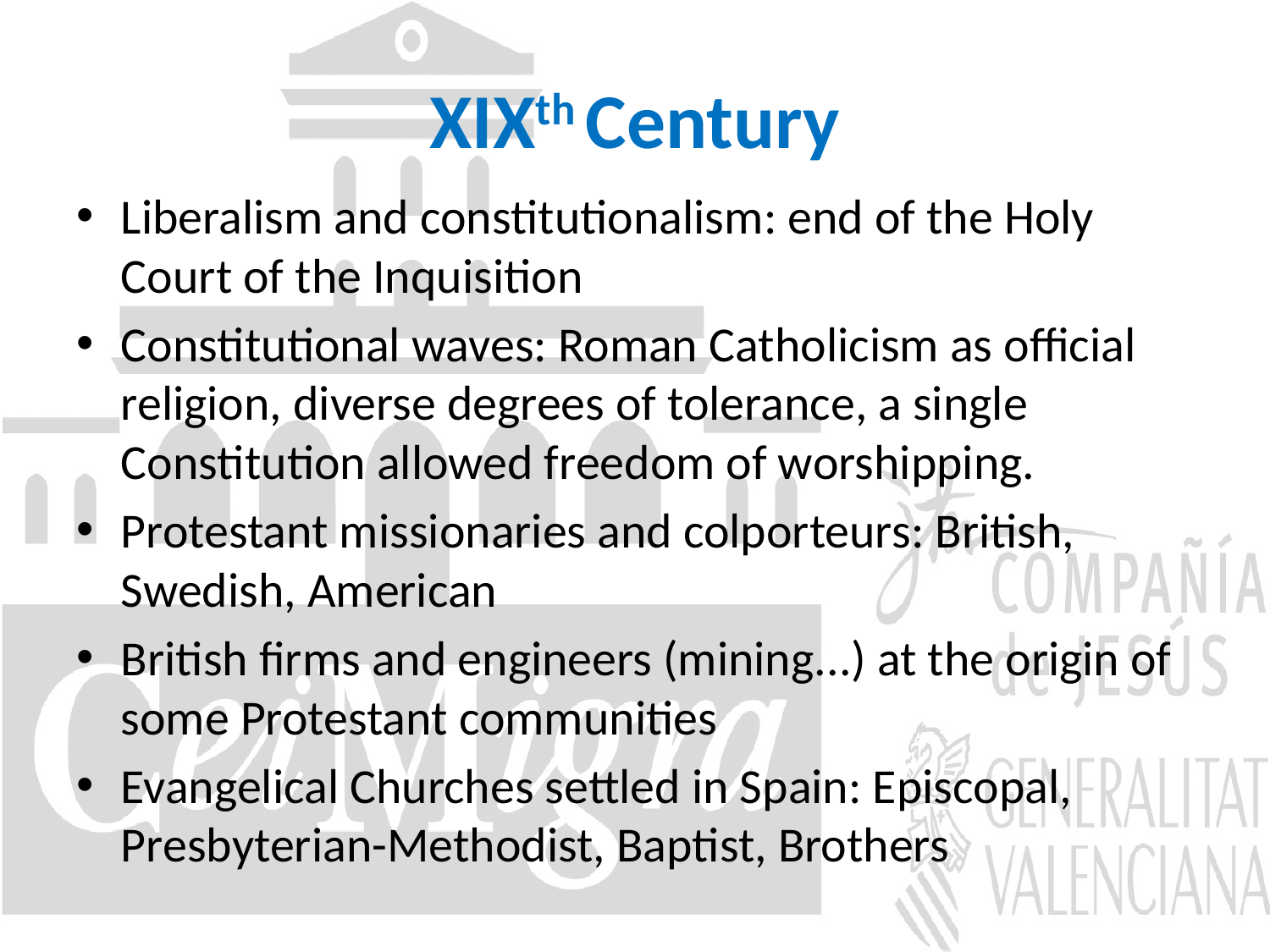

# XIXth Century
Liberalism and constitutionalism: end of the Holy Court of the Inquisition
Constitutional waves: Roman Catholicism as official religion, diverse degrees of tolerance, a single Constitution allowed freedom of worshipping.
Protestant missionaries and colporteurs: British, Swedish, American
British firms and engineers (mining...) at the origin of some Protestant communities
Evangelical Churches settled in Spain: Episcopal, Presbyterian-Methodist, Baptist, Brothers